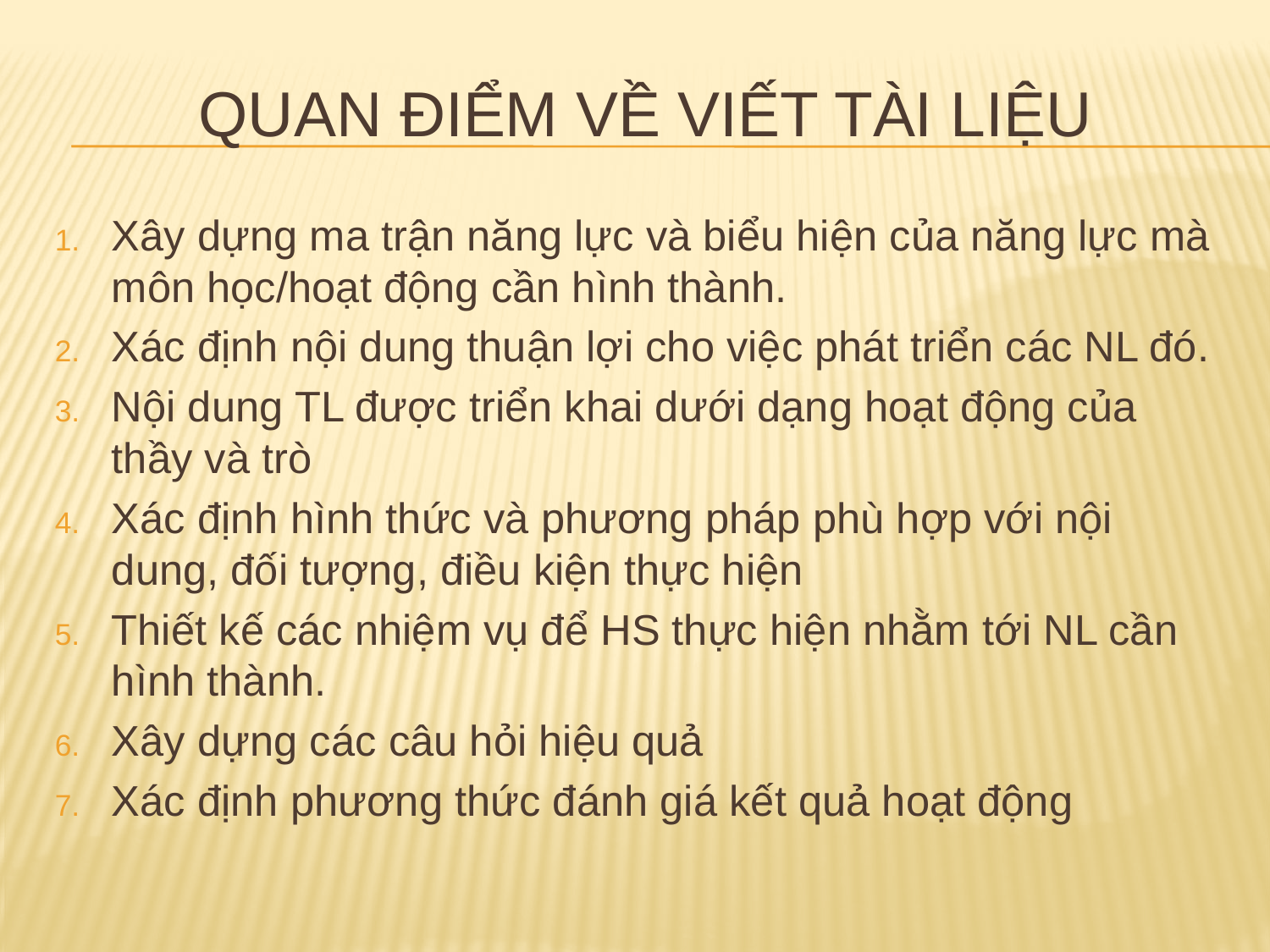

# Quan điểm về viết TÀI LIỆU
Xây dựng ma trận năng lực và biểu hiện của năng lực mà môn học/hoạt động cần hình thành.
Xác định nội dung thuận lợi cho việc phát triển các NL đó.
Nội dung TL được triển khai dưới dạng hoạt động của thầy và trò
Xác định hình thức và phương pháp phù hợp với nội dung, đối tượng, điều kiện thực hiện
Thiết kế các nhiệm vụ để HS thực hiện nhằm tới NL cần hình thành.
Xây dựng các câu hỏi hiệu quả
Xác định phương thức đánh giá kết quả hoạt động